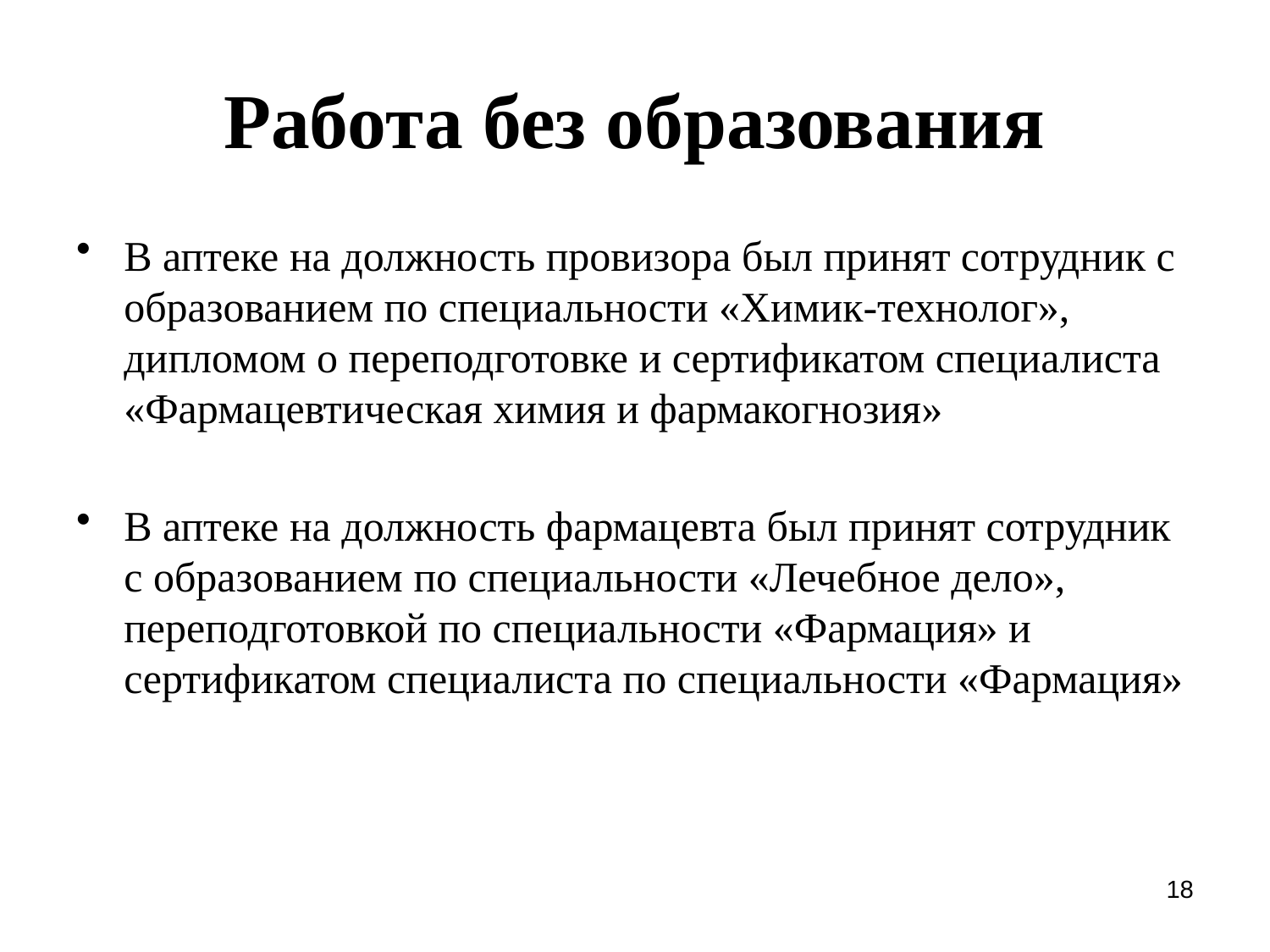

# Работа без образования
В аптеке на должность провизора был принят сотрудник с образованием по специальности «Химик-технолог», дипломом о переподготовке и сертификатом специалиста «Фармацевтическая химия и фармакогнозия»

В аптеке на должность фармацевта был принят сотрудник с образованием по специальности «Лечебное дело», переподготовкой по специальности «Фармация» и сертификатом специалиста по специальности «Фармация»
18